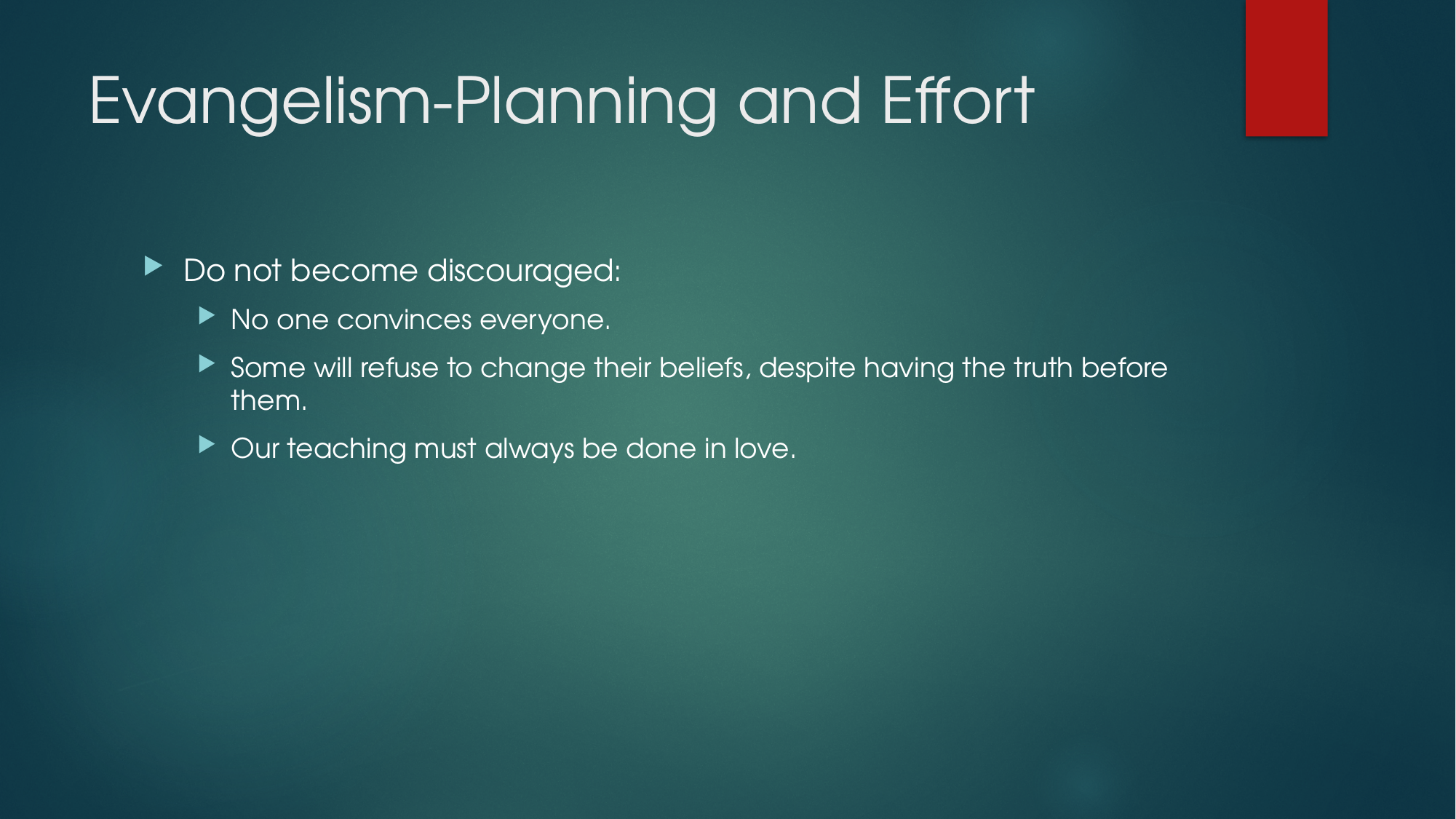

# Evangelism-Planning and Effort
Do not become discouraged:
No one convinces everyone.
Some will refuse to change their beliefs, despite having the truth before them.
Our teaching must always be done in love.